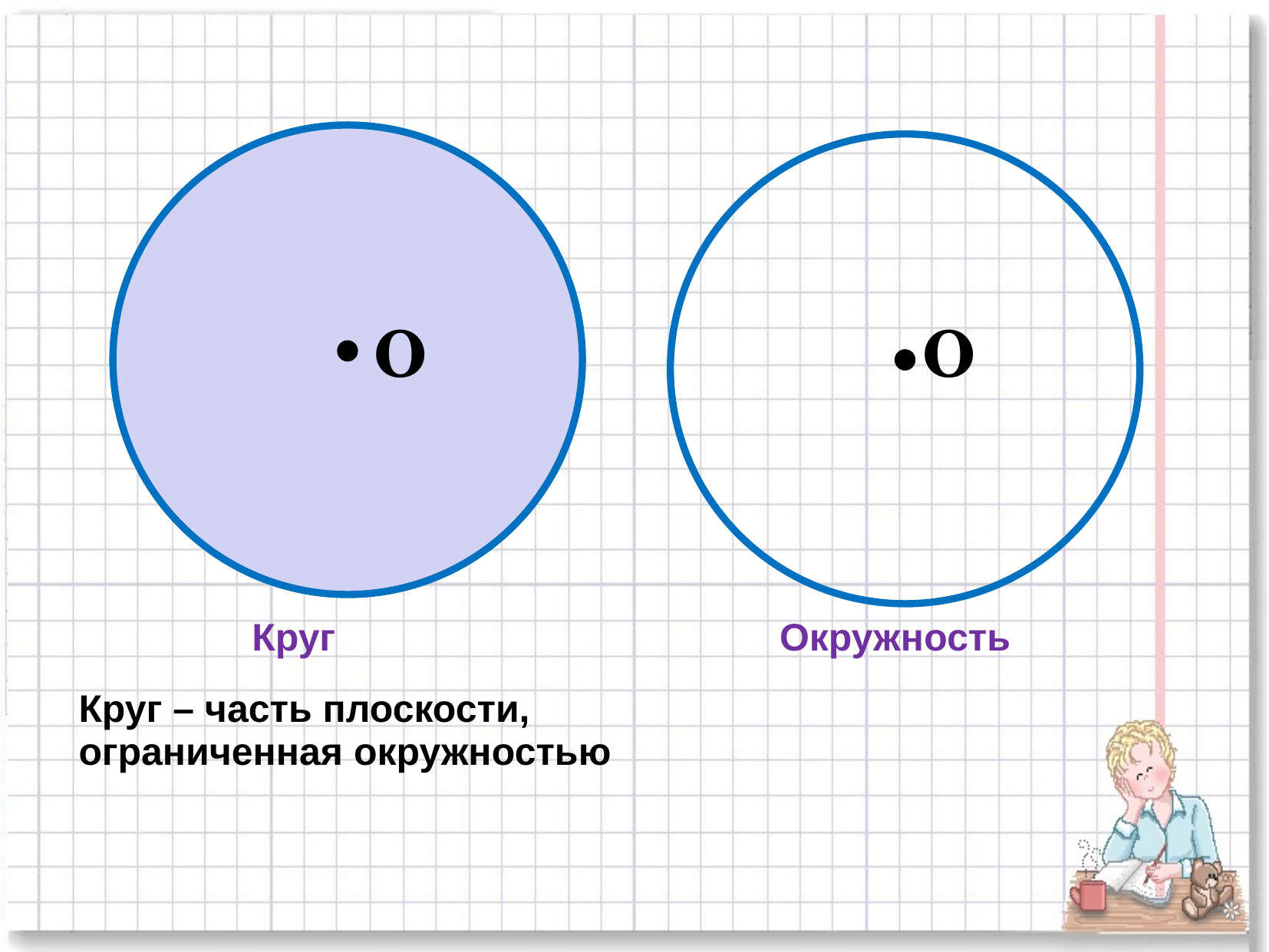

O
O

Круг
Окружность
Круг – часть плоскости,
ограниченная окружностью